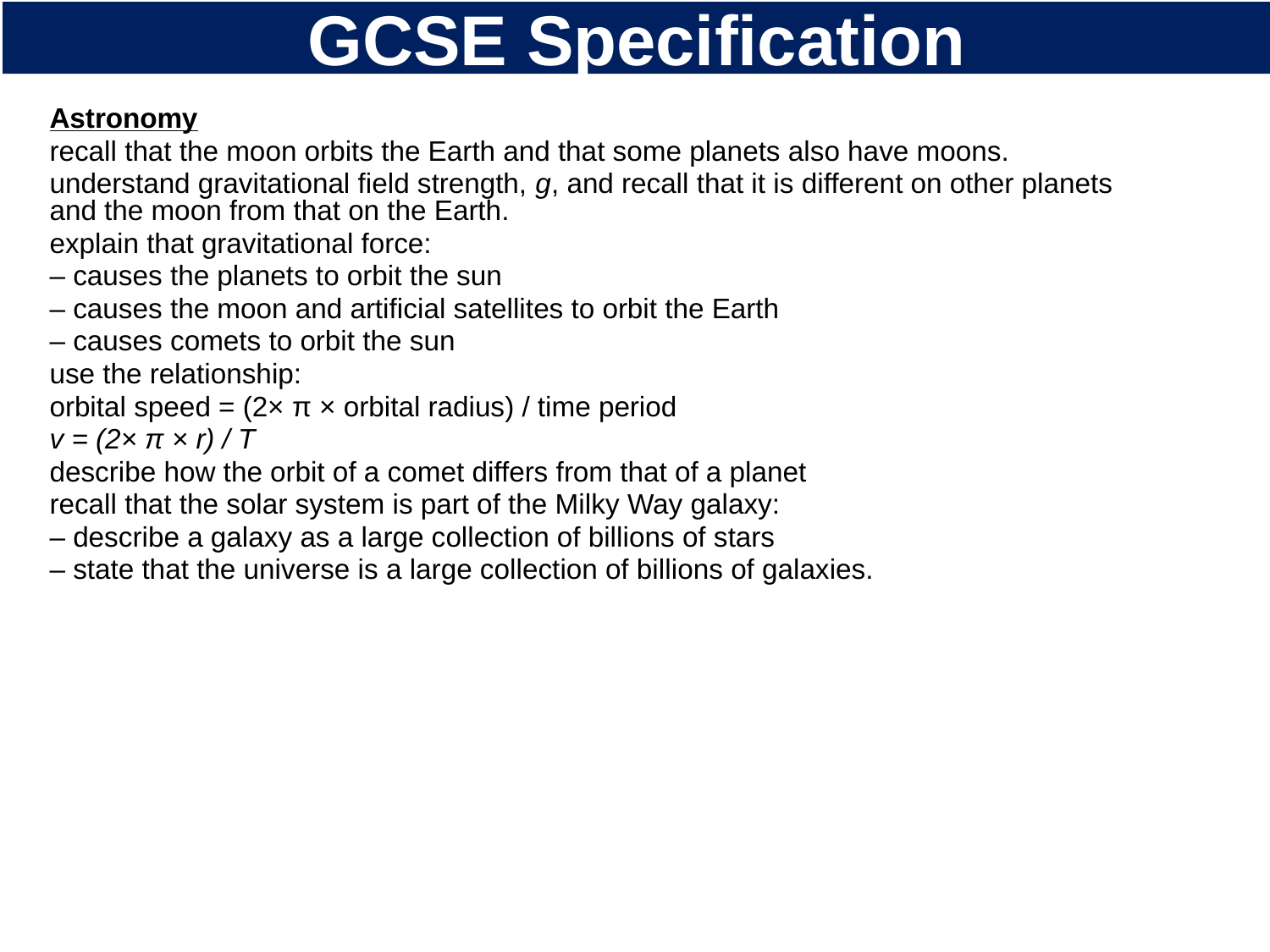

# GCSE Specification
Astronomy
recall that the moon orbits the Earth and that some planets also have moons.
understand gravitational field strength, g, and recall that it is different on other planets and the moon from that on the Earth.
explain that gravitational force:
– causes the planets to orbit the sun
– causes the moon and artificial satellites to orbit the Earth
– causes comets to orbit the sun
use the relationship:
orbital speed = (2× π × orbital radius) / time period
v = (2× π × r) / T
describe how the orbit of a comet differs from that of a planet
recall that the solar system is part of the Milky Way galaxy:
– describe a galaxy as a large collection of billions of stars
– state that the universe is a large collection of billions of galaxies.